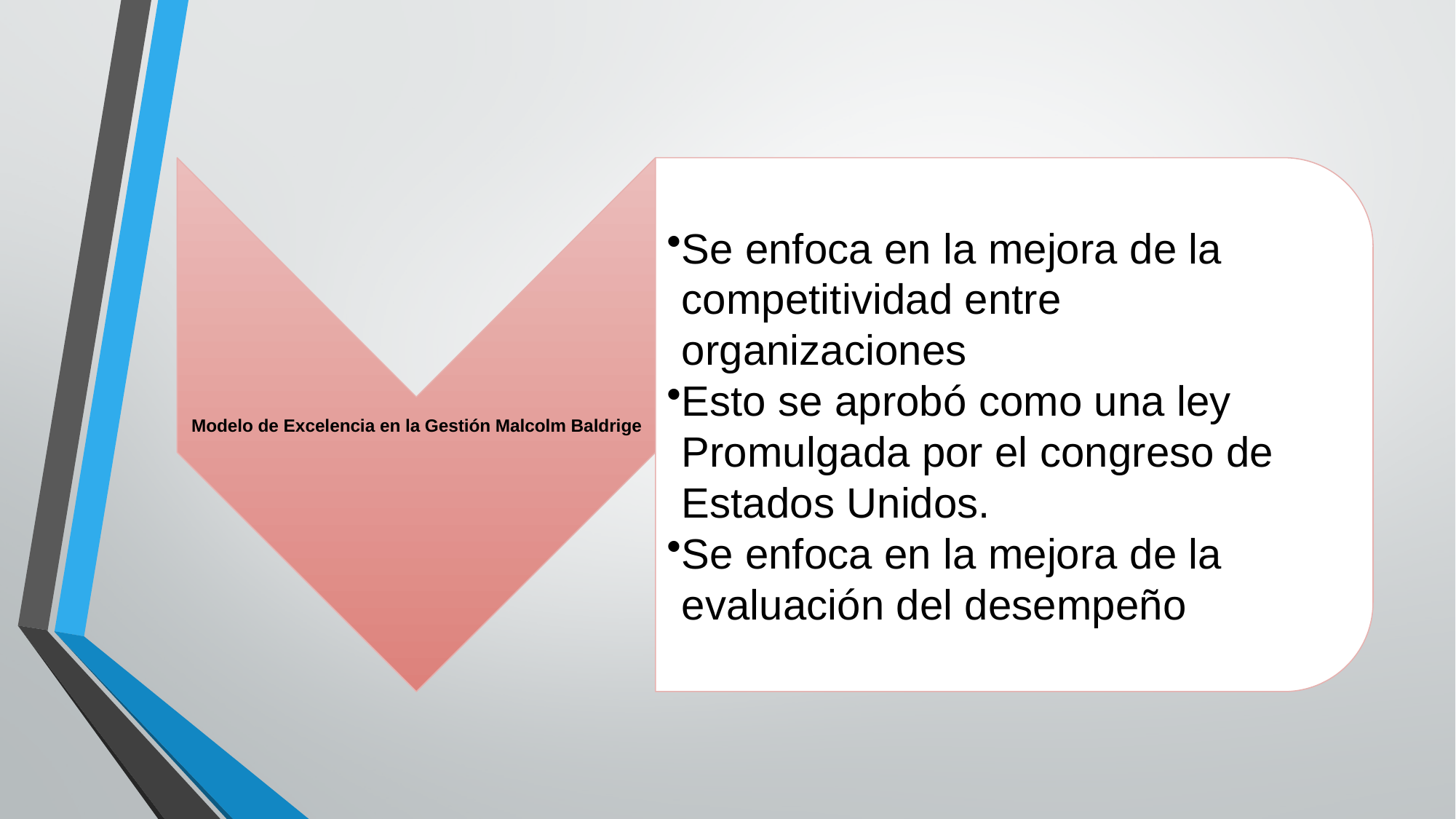

Modelo de Excelencia en la Gestión Malcolm Baldrige
Se enfoca en la mejora de la competitividad entre organizaciones
Se enfoca en la mejora de la evaluación del desempeño